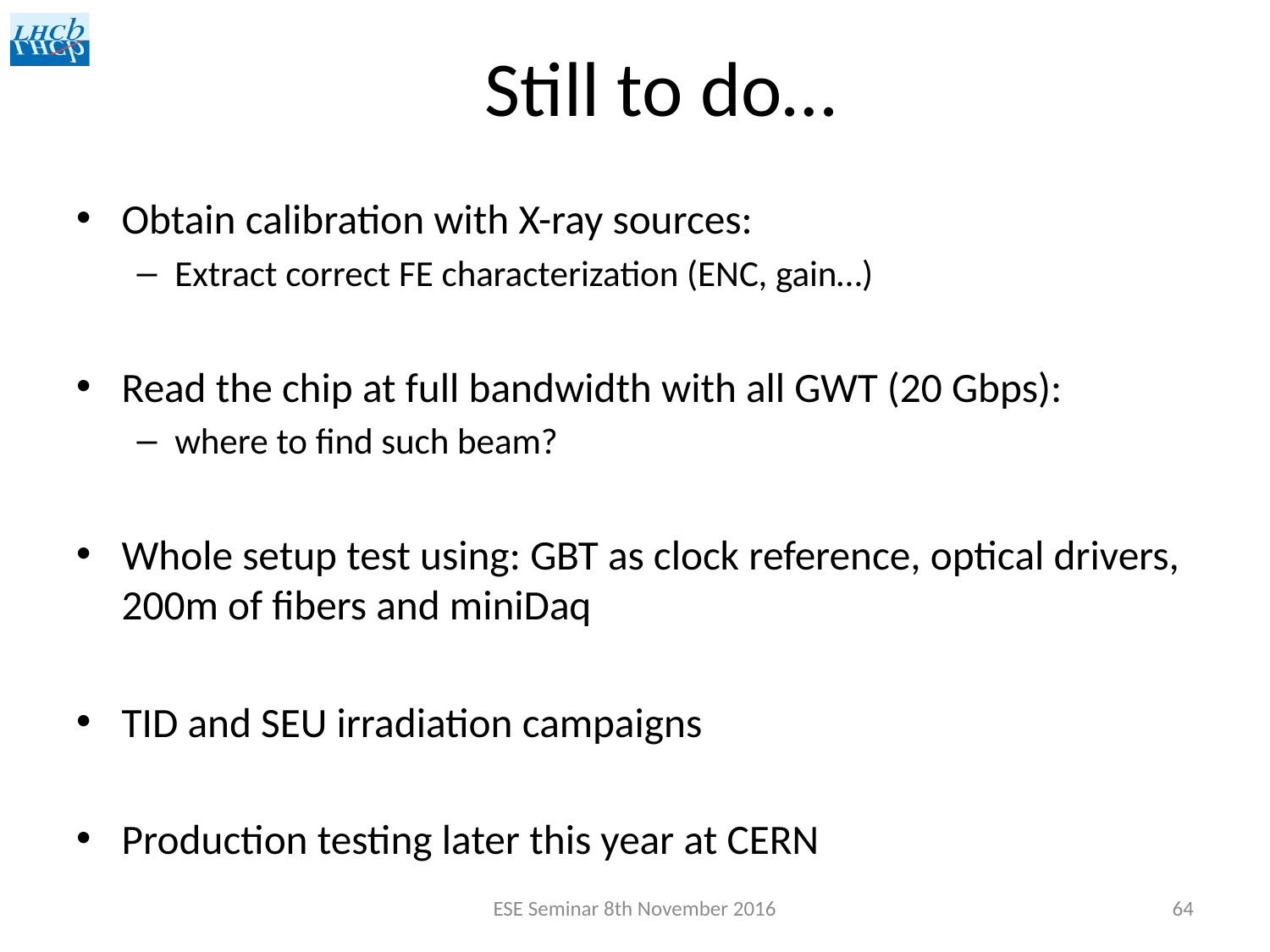

# Still to do…
Obtain calibration with X-ray sources:
Extract correct FE characterization (ENC, gain…)

Read the chip at full bandwidth with all GWT (20 Gbps):
where to find such beam?

Whole setup test using: GBT as clock reference, optical drivers, 200m of fibers and miniDaq

TID and SEU irradiation campaigns

Production testing later this year at CERN

ESE Seminar 8th November 2016
64